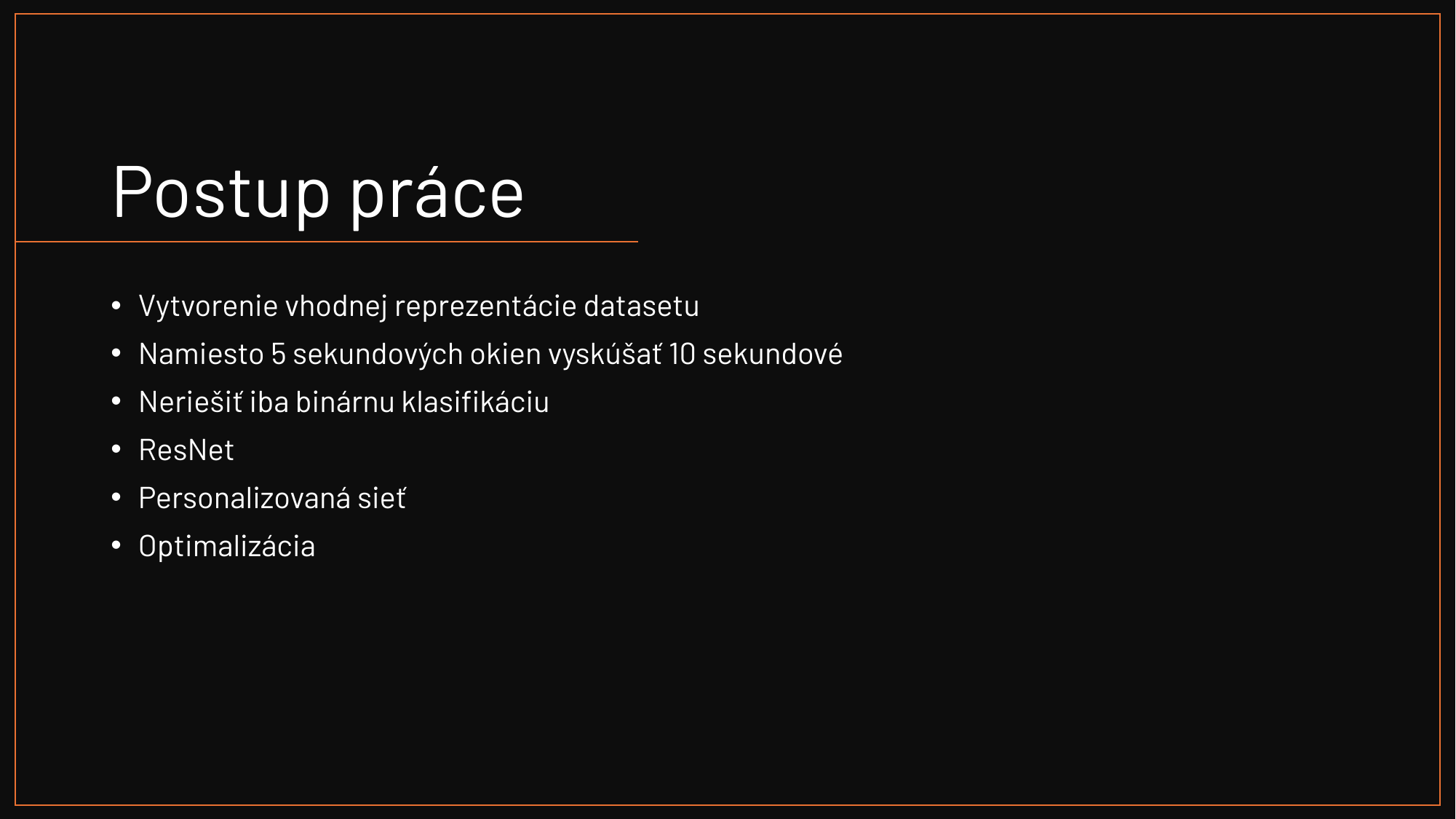

# Postup práce
Vytvorenie vhodnej reprezentácie datasetu
Namiesto 5 sekundových okien vyskúšať 10 sekundové
Neriešiť iba binárnu klasifikáciu
ResNet
Personalizovaná sieť
Optimalizácia